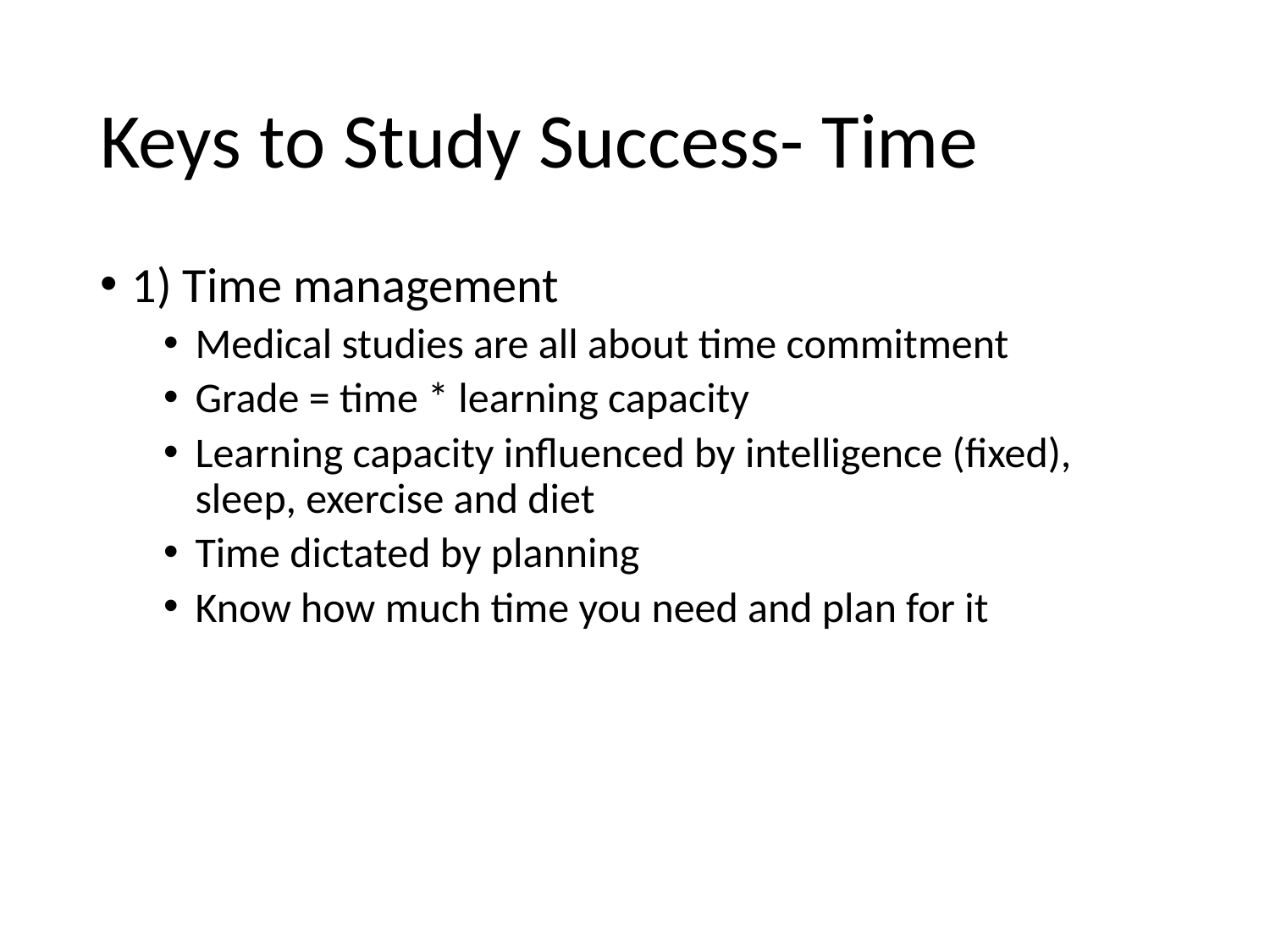

# Keys to Study Success- Time
1) Time management
Medical studies are all about time commitment
Grade = time * learning capacity
Learning capacity influenced by intelligence (fixed), sleep, exercise and diet
Time dictated by planning
Know how much time you need and plan for it